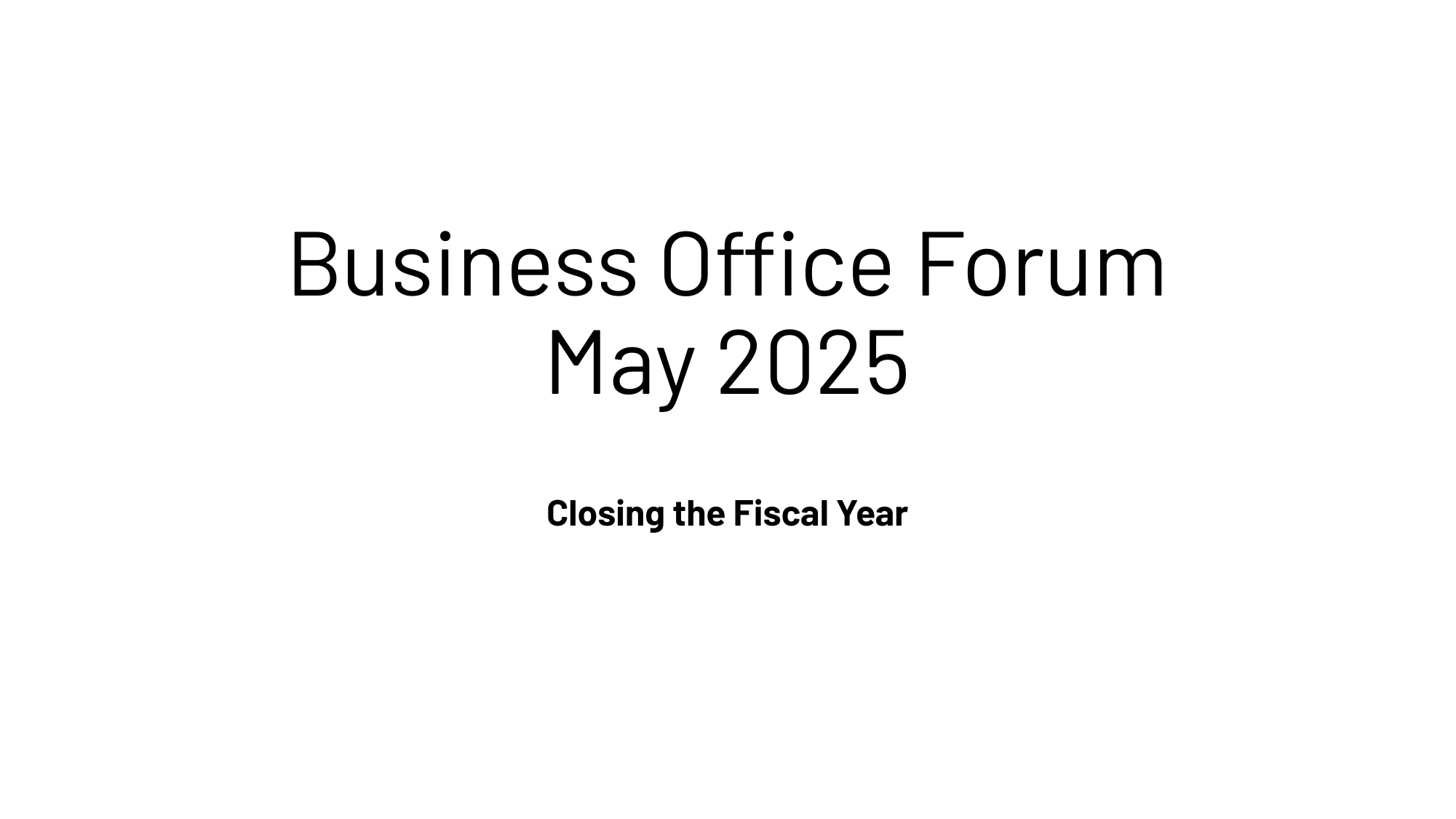

# Business Office Forum May 2025

Closing the Fiscal Year